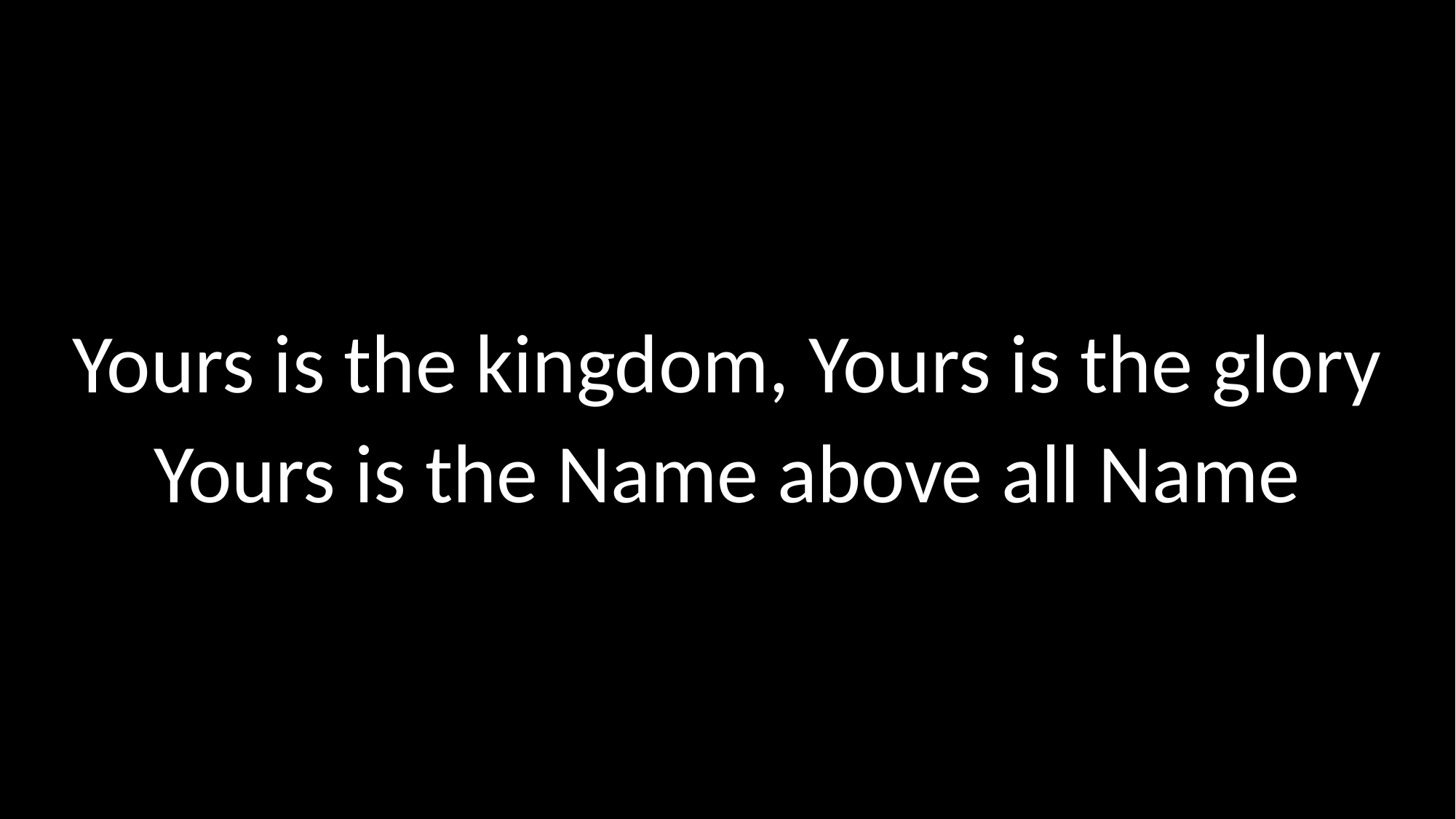

# Yours is the kingdom, Yours is the glory Yours is the Name above all Name